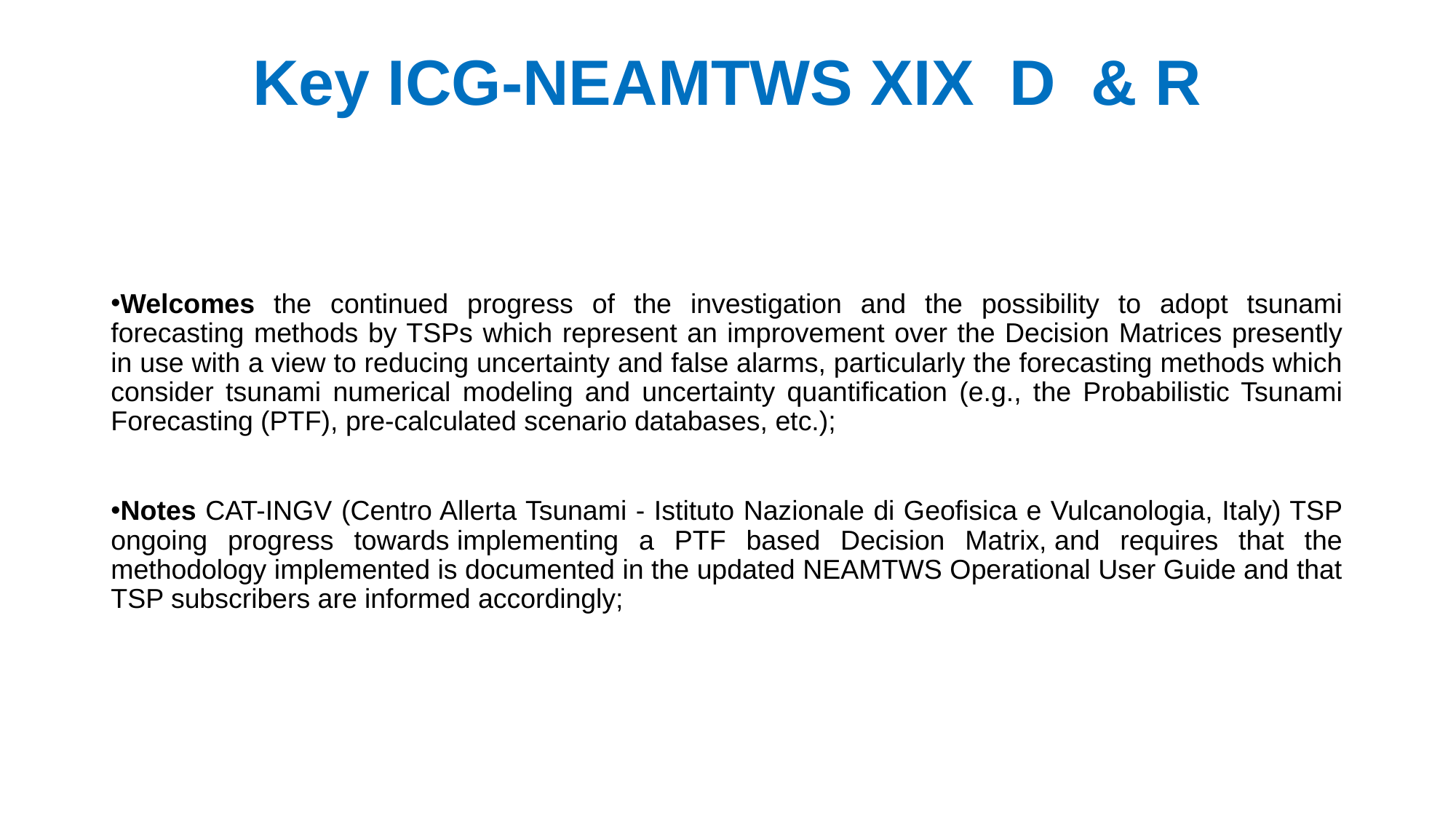

# Key ICG-NEAMTWS XIX  D  & R

Welcomes the continued progress of the investigation and the possibility to adopt tsunami forecasting methods by TSPs which represent an improvement over the Decision Matrices presently in use with a view to reducing uncertainty and false alarms, particularly the forecasting methods which consider tsunami numerical modeling and uncertainty quantification (e.g., the Probabilistic Tsunami Forecasting (PTF), pre-calculated scenario databases, etc.);

Notes CAT-INGV (Centro Allerta Tsunami - Istituto Nazionale di Geofisica e Vulcanologia, Italy) TSP ongoing progress towards implementing a PTF based Decision Matrix, and requires that the methodology implemented is documented in the updated NEAMTWS Operational User Guide and that TSP subscribers are informed accordingly;